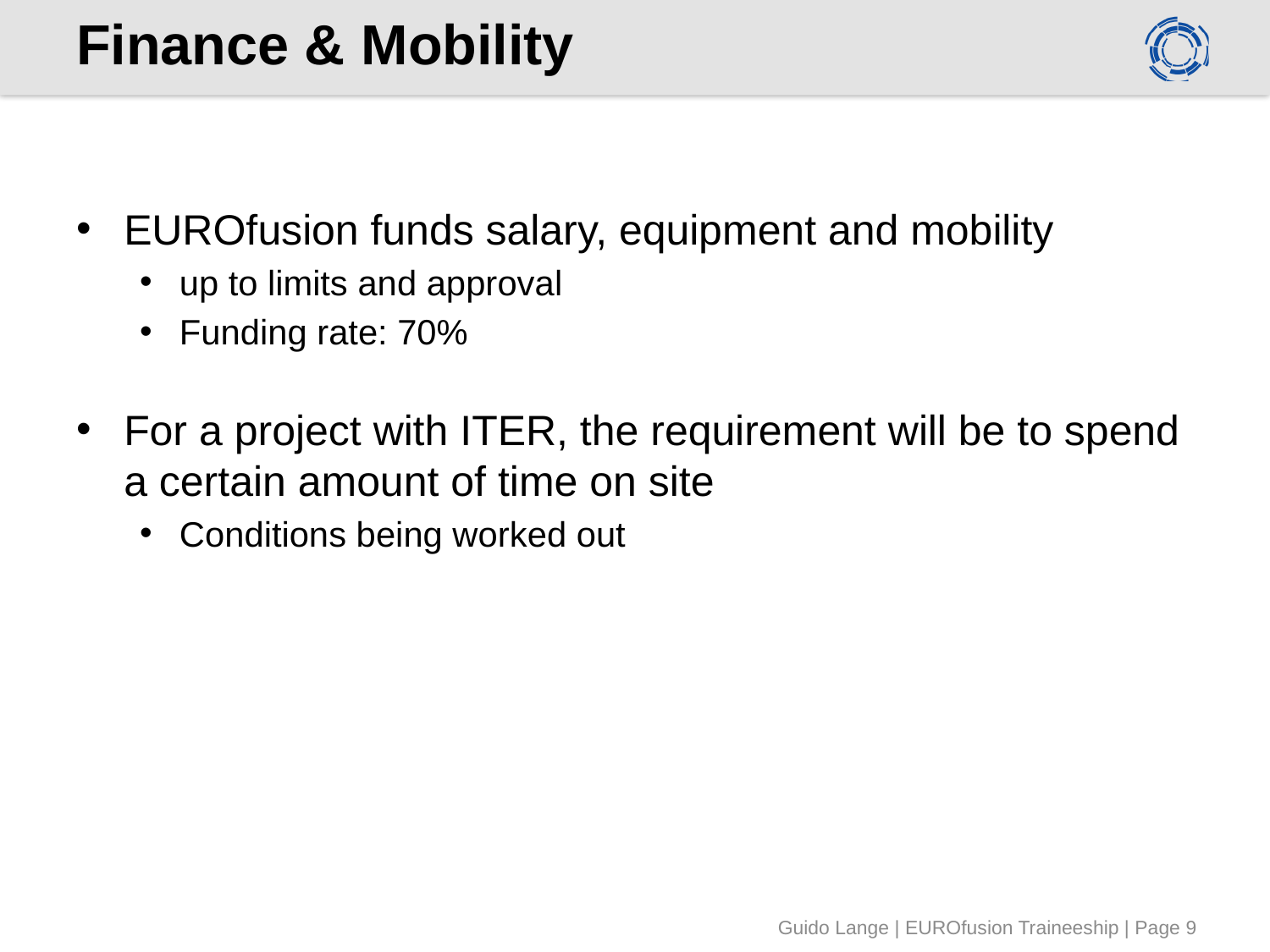

# Finance & Mobility
EUROfusion funds salary, equipment and mobility
up to limits and approval
Funding rate: 70%
For a project with ITER, the requirement will be to spend a certain amount of time on site
Conditions being worked out
Guido Lange | EUROfusion Traineeship | Page 9